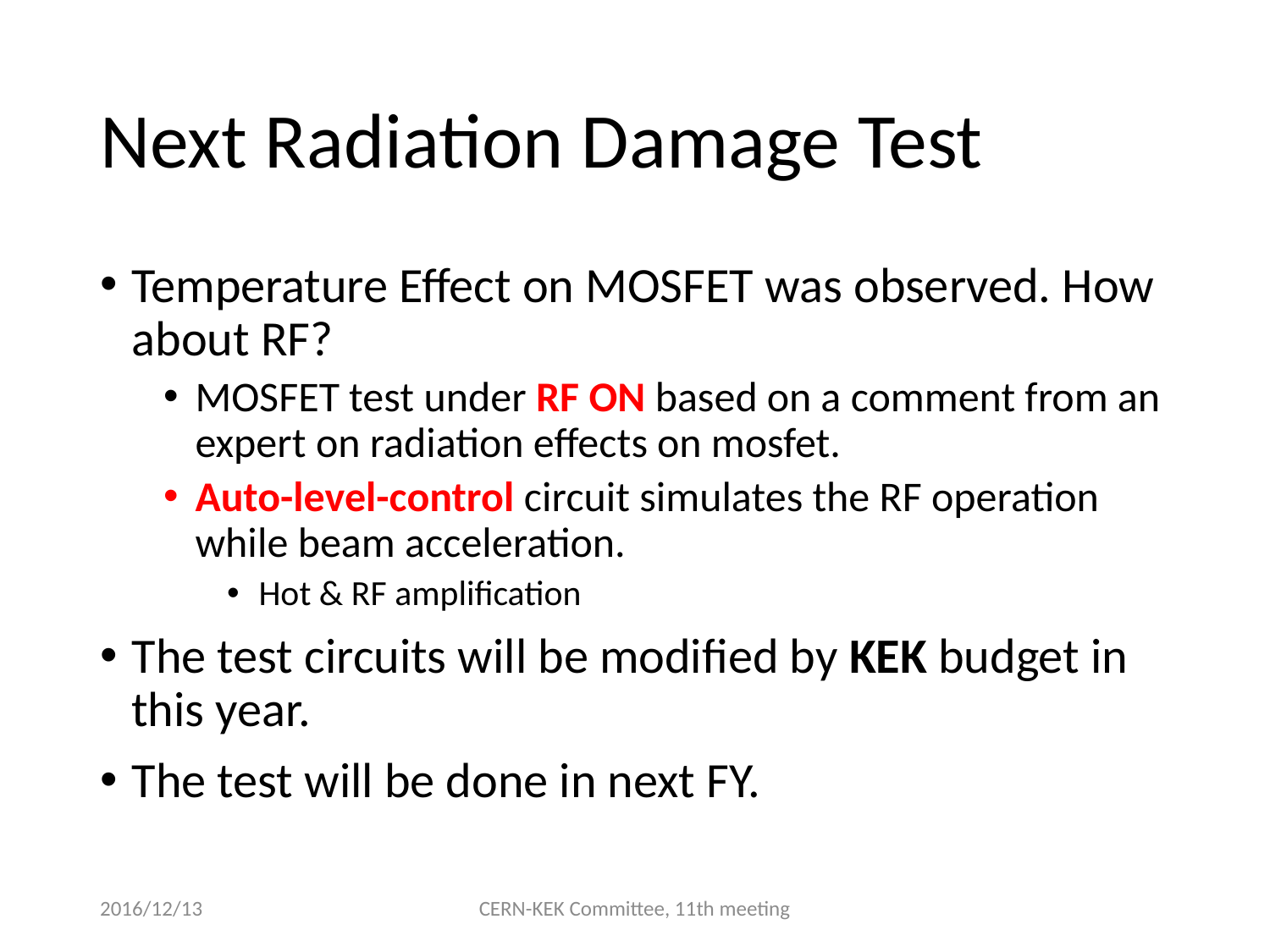

# Next Radiation Damage Test
Temperature Effect on MOSFET was observed. How about RF?
MOSFET test under RF ON based on a comment from an expert on radiation effects on mosfet.
Auto-level-control circuit simulates the RF operation while beam acceleration.
Hot & RF amplification
The test circuits will be modified by KEK budget in this year.
The test will be done in next FY.

2016/12/13
CERN-KEK Committee, 11th meeting